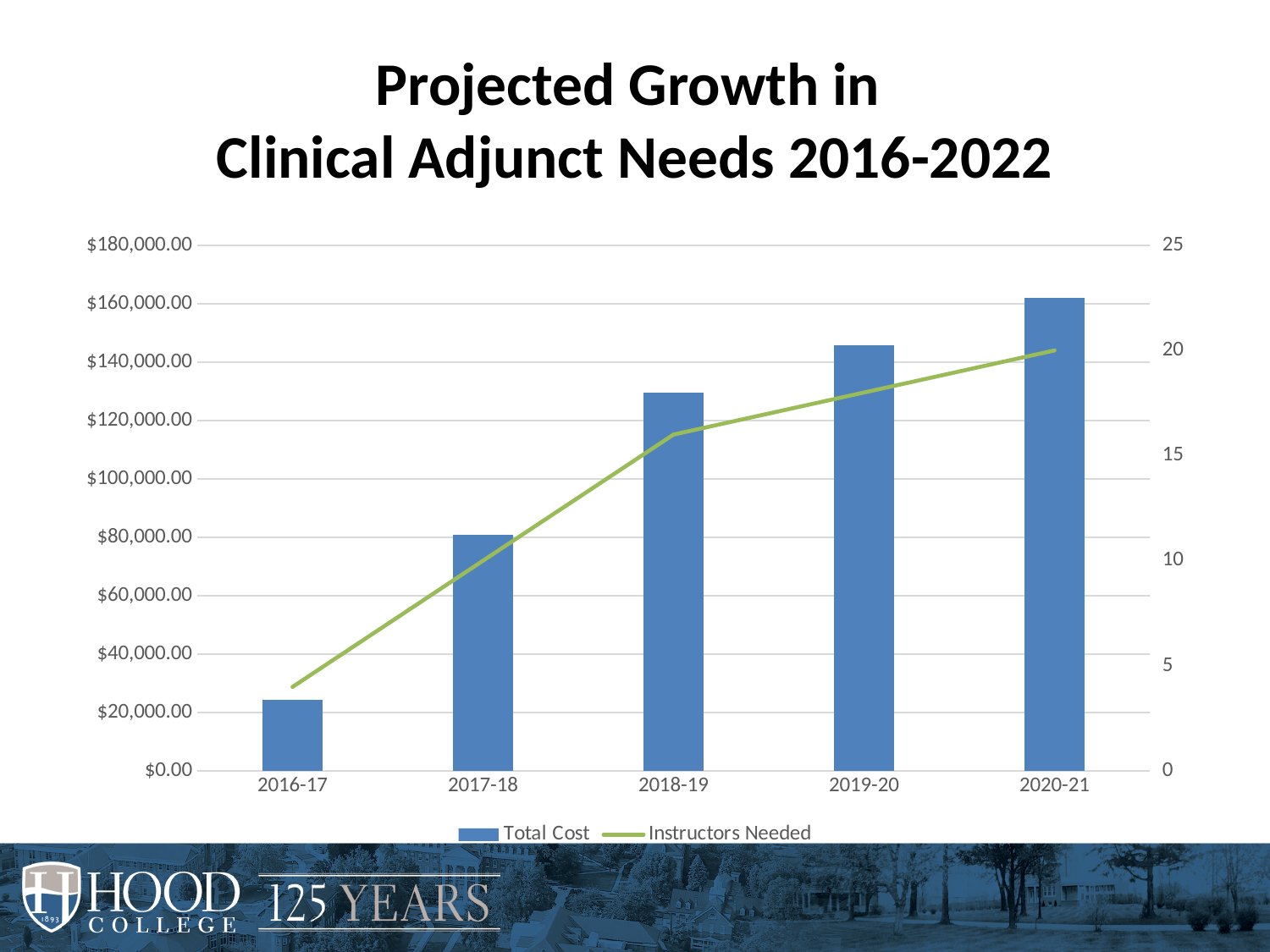

# Projected Growth in Clinical Adjunct Needs 2016-2022

### Chart

| Category | Total Cost | Instructors Needed |
|---|---|---|
| 2016-17 | 24300.0 | 4.0 |
| 2017-18 | 81000.0 | 10.0 |
| 2018-19 | 129600.0 | 16.0 |
| 2019-20 | 145800.0 | 18.0 |
| 2020-21 | 162000.0 | 20.0 |